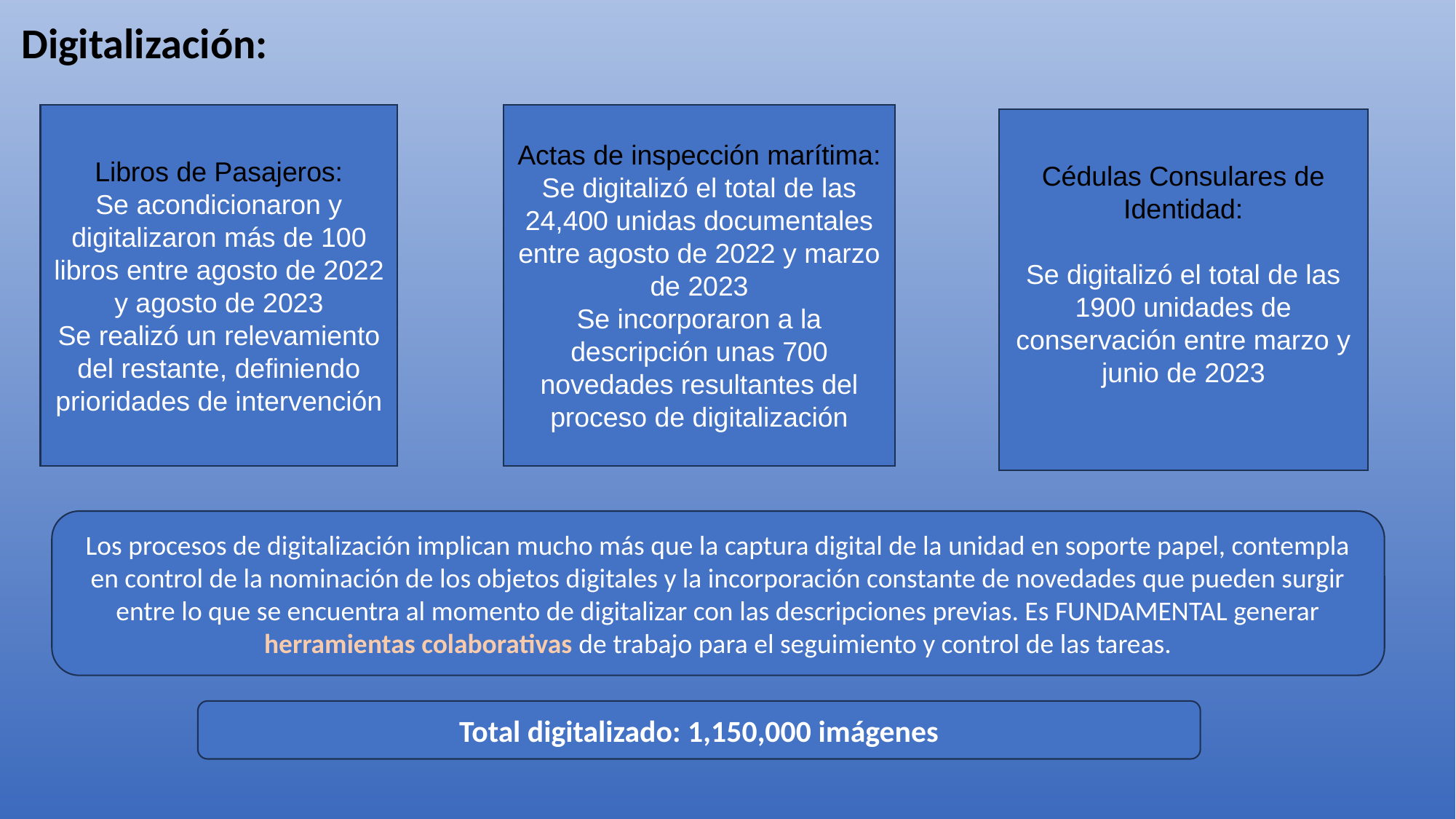

Digitalización:

Libros de Pasajeros:
Se acondicionaron y digitalizaron más de 100 libros entre agosto de 2022 y agosto de 2023
Se realizó un relevamiento del restante, definiendo prioridades de intervención
Actas de inspección marítima:
Se digitalizó el total de las 24,400 unidas documentales entre agosto de 2022 y marzo de 2023
Se incorporaron a la descripción unas 700 novedades resultantes del proceso de digitalización
Cédulas Consulares de Identidad:

Se digitalizó el total de las 1900 unidades de conservación entre marzo y junio de 2023

Los procesos de digitalización implican mucho más que la captura digital de la unidad en soporte papel, contempla en control de la nominación de los objetos digitales y la incorporación constante de novedades que pueden surgir entre lo que se encuentra al momento de digitalizar con las descripciones previas. Es FUNDAMENTAL generar herramientas colaborativas de trabajo para el seguimiento y control de las tareas.
Total digitalizado: 1,150,000 imágenes